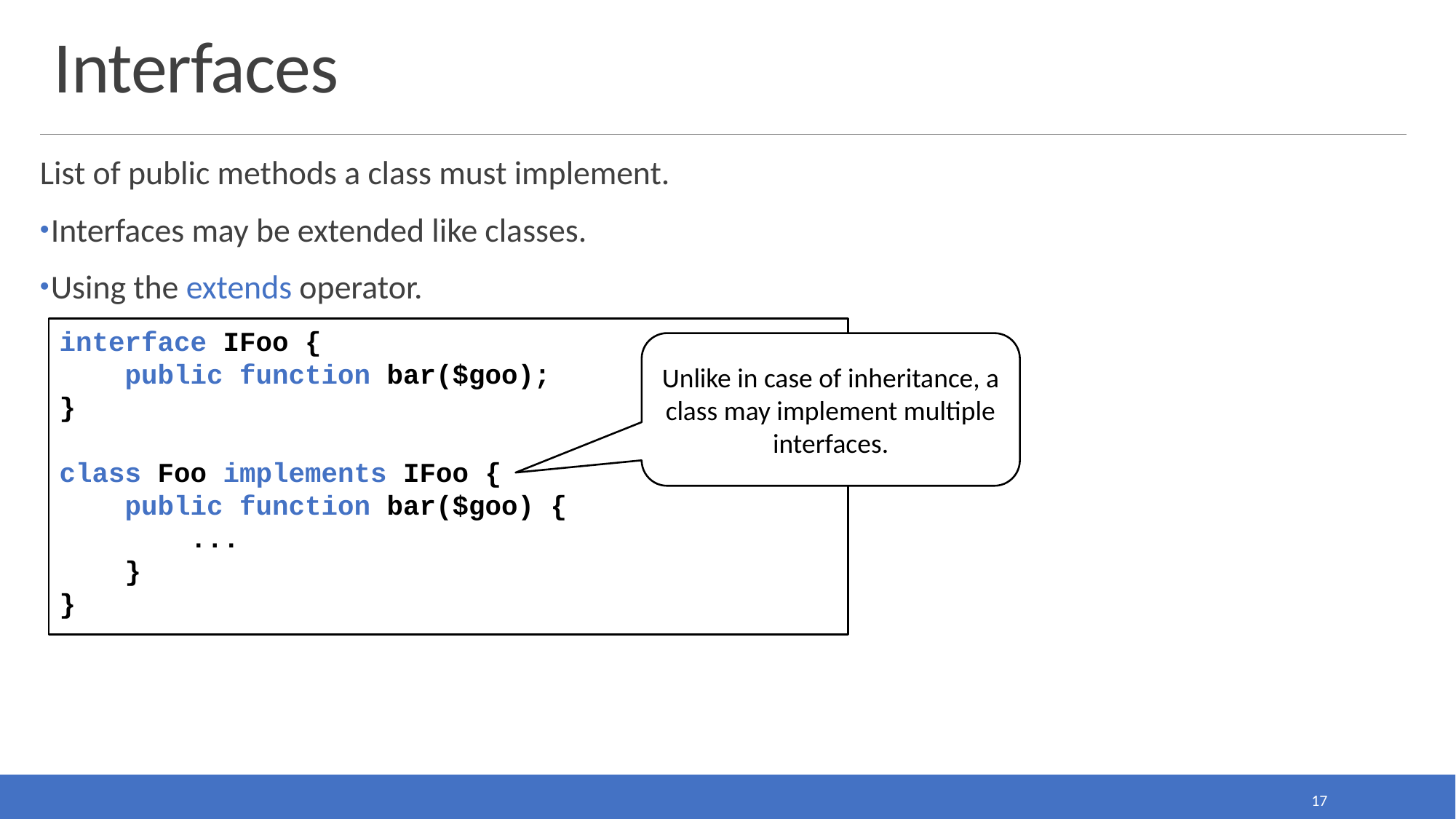

# Interfaces
List of public methods a class must implement.
Interfaces may be extended like classes.
Using the extends operator.
interface IFoo {
    public function bar($goo);
}

class Foo implements IFoo {
    public function bar($goo) {
        ...
    }
}
Unlike in case of inheritance, a class may implement multiple interfaces.
17